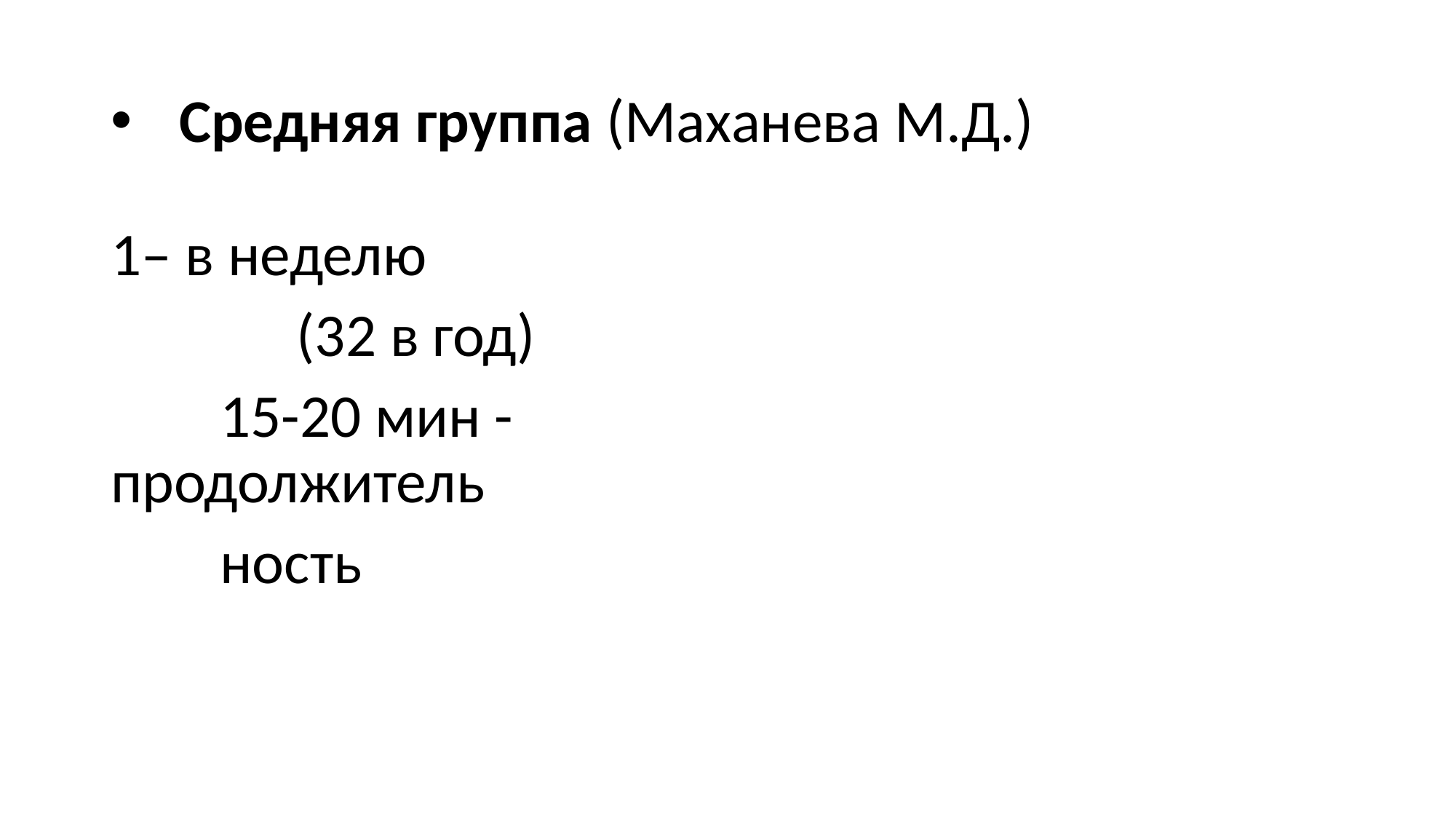

# Средняя группа (Маханева М.Д.)
1– в неделю
 (32 в год)
	15-20 мин - 	продолжитель
	ность